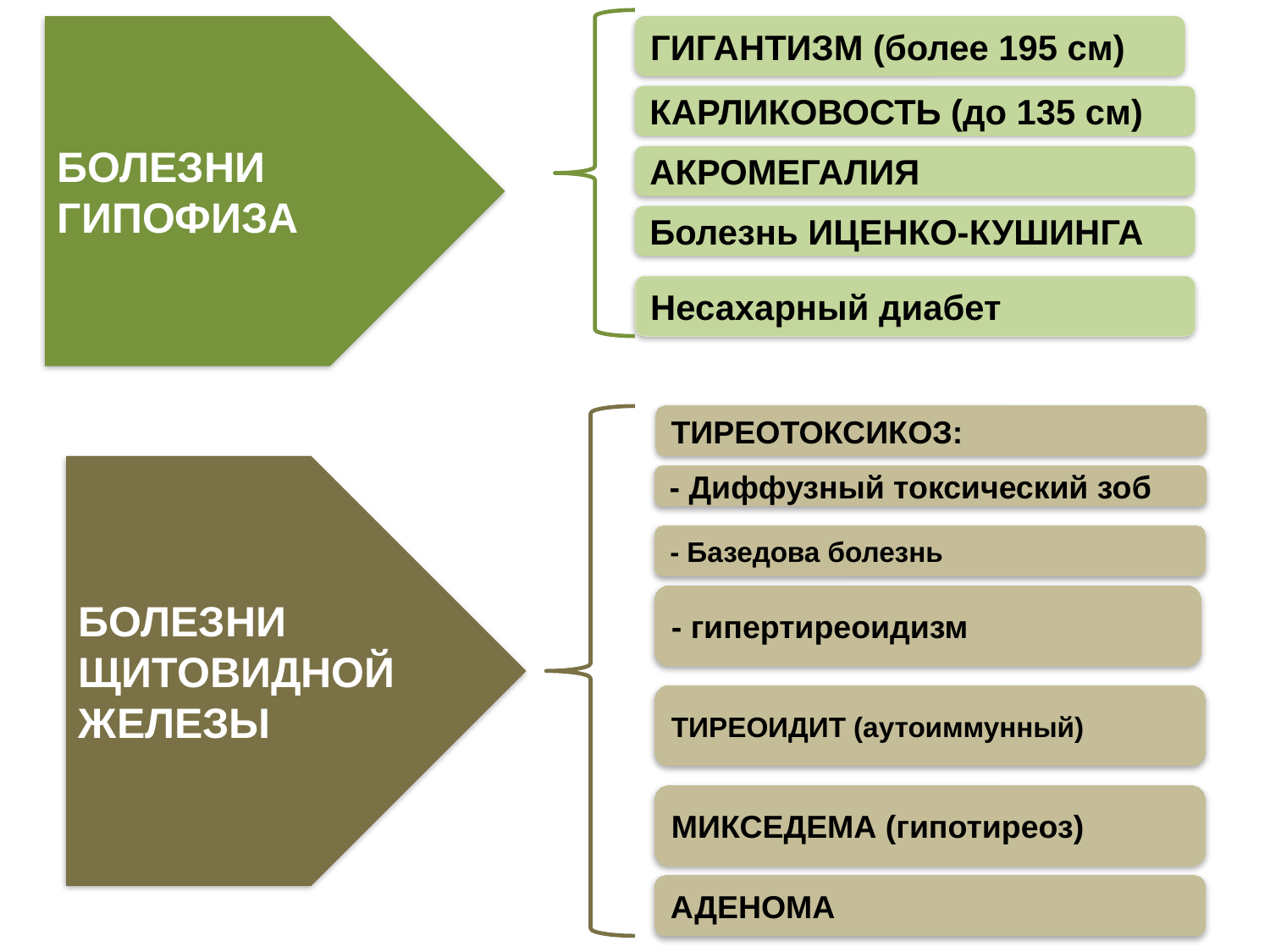

БОЛЕЗНИ ГИПОФИЗА
ГИГАНТИЗМ (более 195 см)
КАРЛИКОВОСТЬ (до 135 см)
АКРОМЕГАЛИЯ
Болезнь ИЦЕНКО-КУШИНГА
Несахарный диабет

ТИРЕОТОКСИКОЗ:
БОЛЕЗНИ ЩИТОВИДНОЙ ЖЕЛЕЗЫ
- Диффузный токсический зоб
- Базедова болезнь
- гипертиреоидизм
ТИРЕОИДИТ (аутоиммунный)
МИКСЕДЕМА (гипотиреоз)
АДЕНОМА